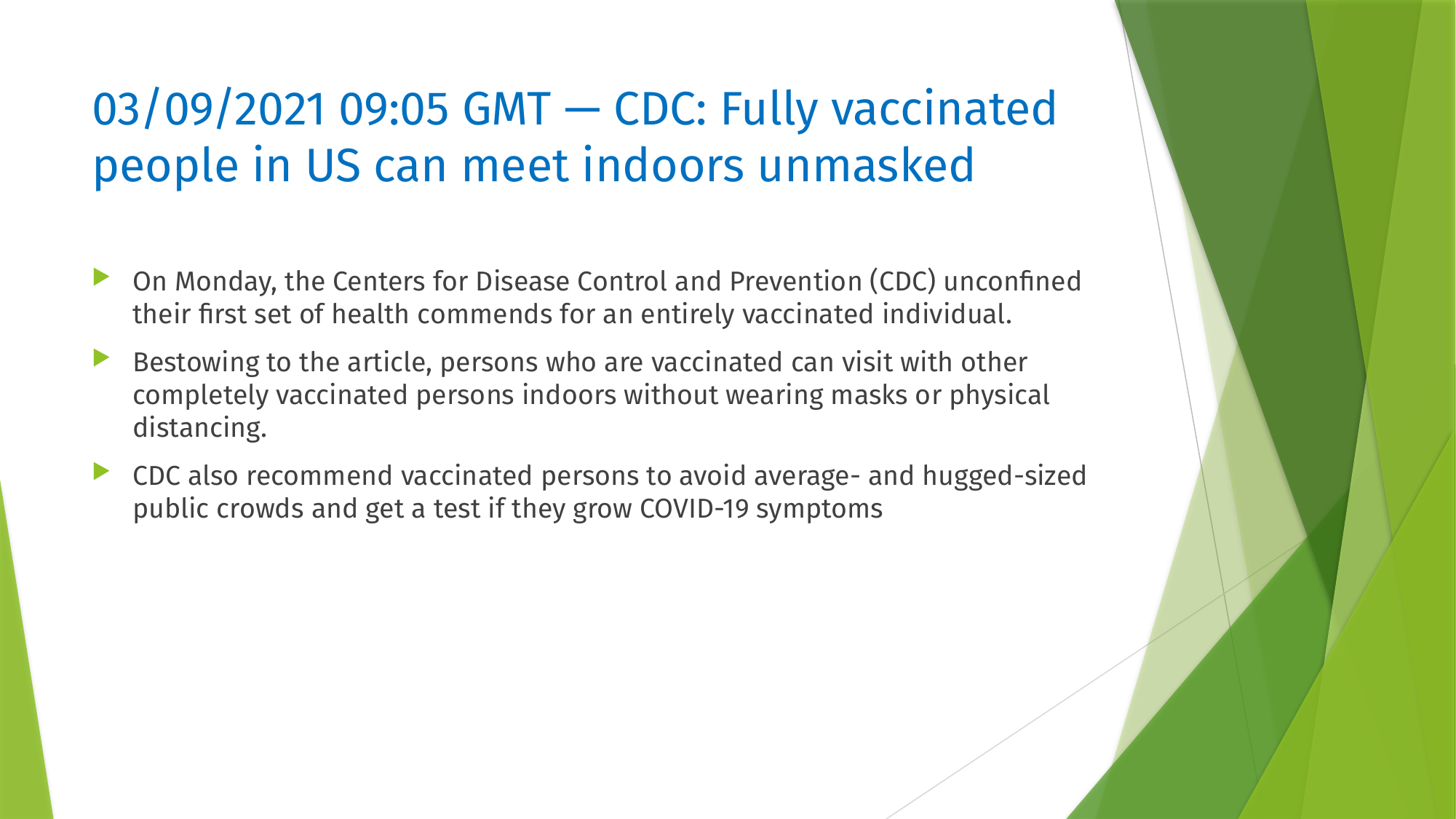

# 03/09/2021 09:05 GMT — CDC: Fully vaccinated people in US can meet indoors unmasked
On Monday, the Centers for Disease Control and Prevention (CDC) unconfined their first set of health commends for an entirely vaccinated individual.
Bestowing to the article, persons who are vaccinated can visit with other completely vaccinated persons indoors without wearing masks or physical distancing.
CDC also recommend vaccinated persons to avoid average- and hugged-sized public crowds and get a test if they grow COVID-19 symptoms